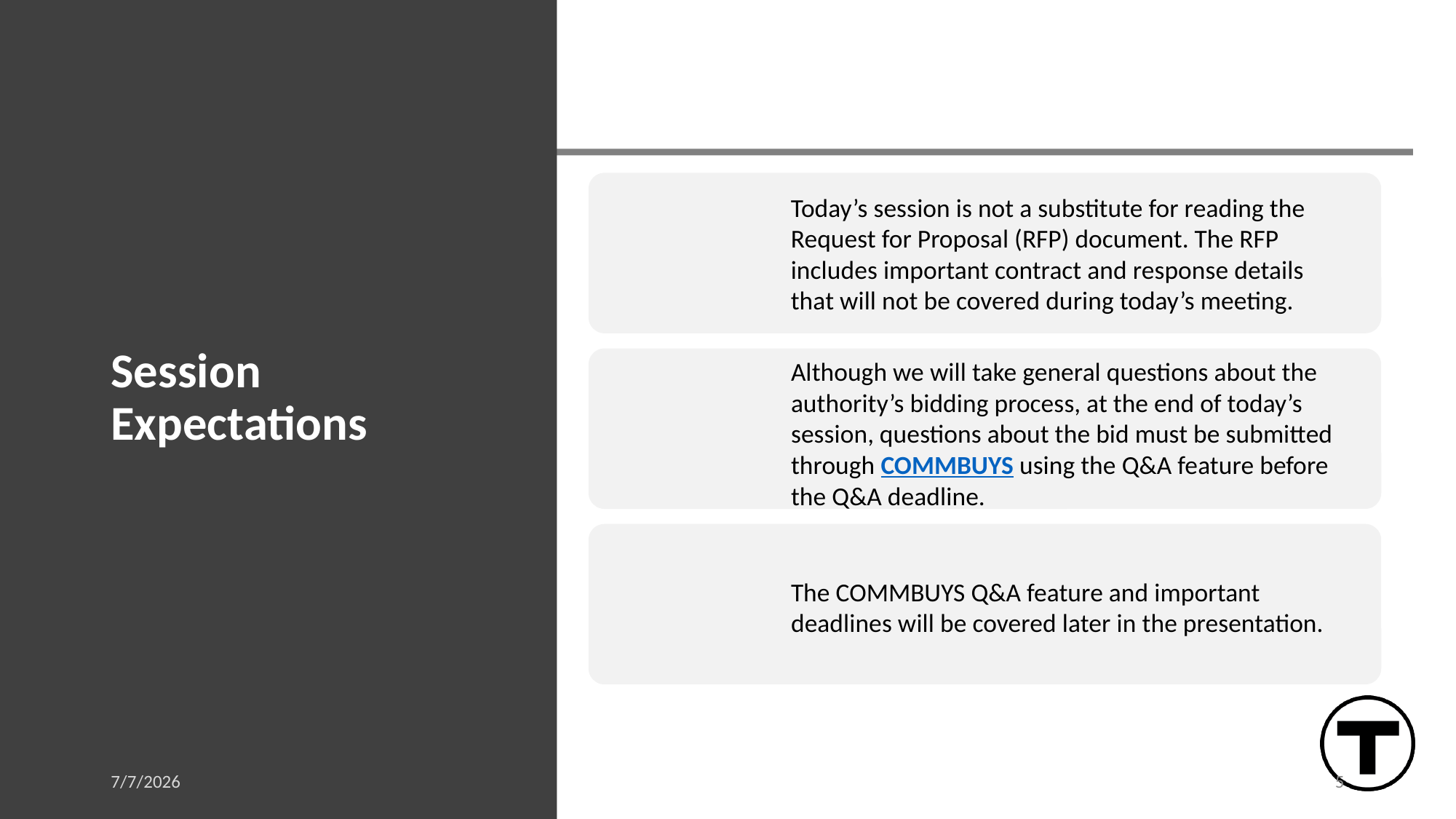

# Session Expectations
Today’s session is not a substitute for reading the Request for Proposal (RFP) document. The RFP includes important contract and response details that will not be covered during today’s meeting.
Although we will take general questions about the authority’s bidding process, at the end of today’s session, questions about the bid must be submitted through COMMBUYS using the Q&A feature before the Q&A deadline.
The COMMBUYS Q&A feature and important deadlines will be covered later in the presentation.
7/7/2026
5